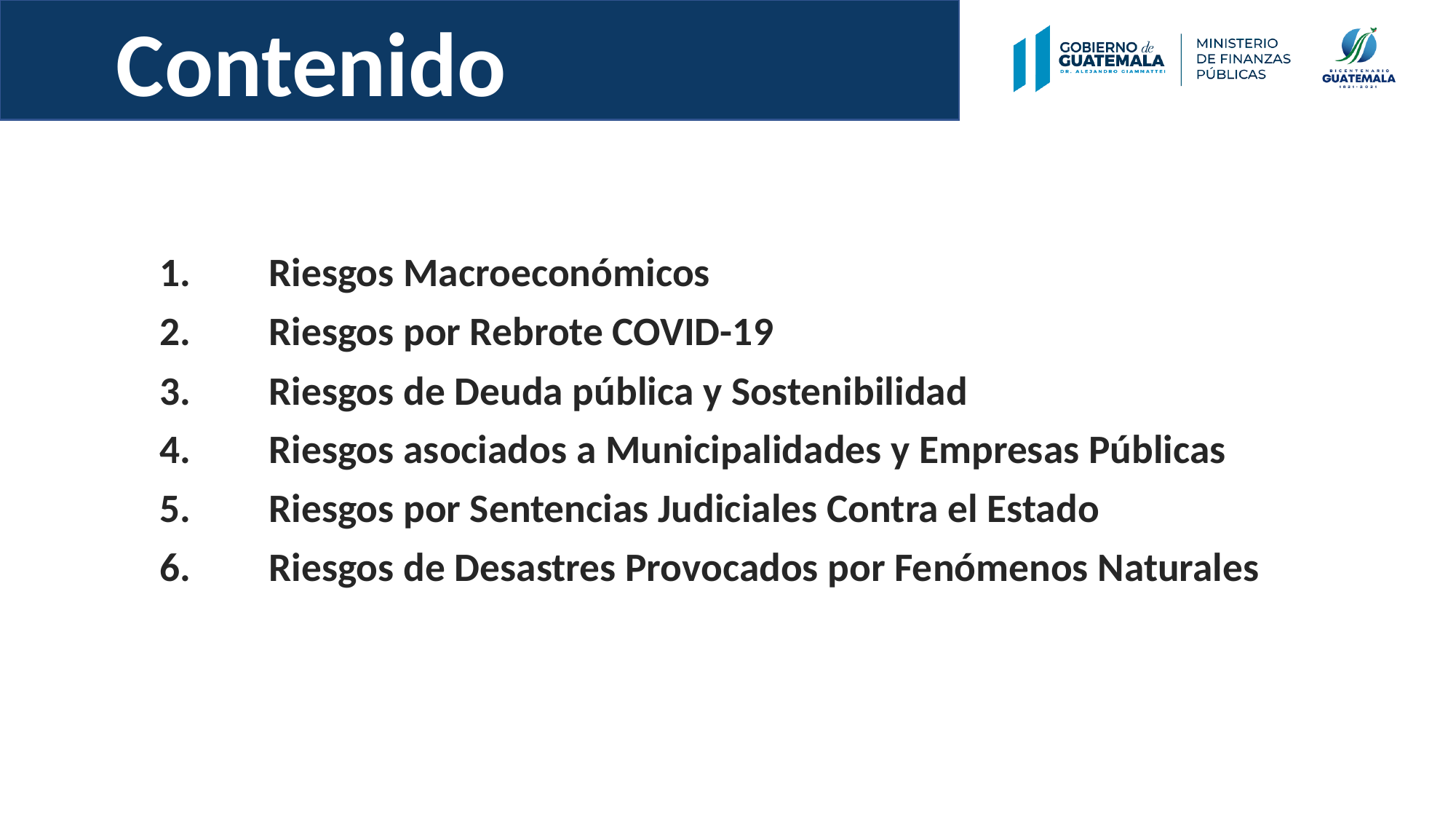

Contenido
Riesgos Macroeconómicos

Riesgos por Rebrote COVID-19

Riesgos de Deuda pública y Sostenibilidad

Riesgos asociados a Municipalidades y Empresas Públicas

Riesgos por Sentencias Judiciales Contra el Estado

Riesgos de Desastres Provocados por Fenómenos Naturales